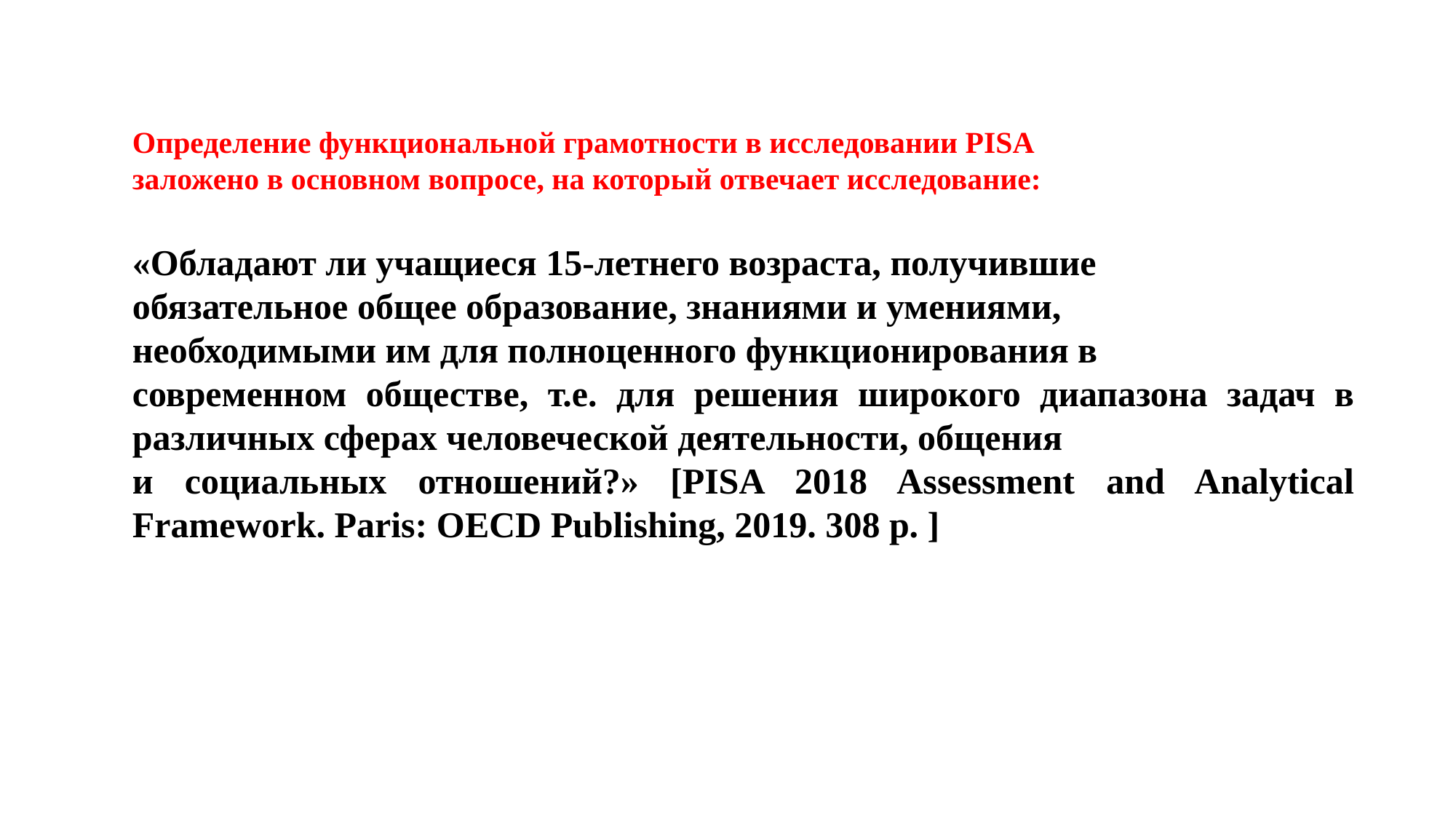

Определение функциональной грамотности в исследовании PISA
заложено в основном вопросе, на который отвечает исследование:

«Обладают ли учащиеся 15-летнего возраста, получившие
обязательное общее образование, знаниями и умениями,
необходимыми им для полноценного функционирования в
современном обществе, т.е. для решения широкого диапазона задач в различных сферах человеческой деятельности, общения
и социальных отношений?» [PISA 2018 Assessment and Analytical Framework. Paris: OECD Publishing, 2019. 308 p. ]